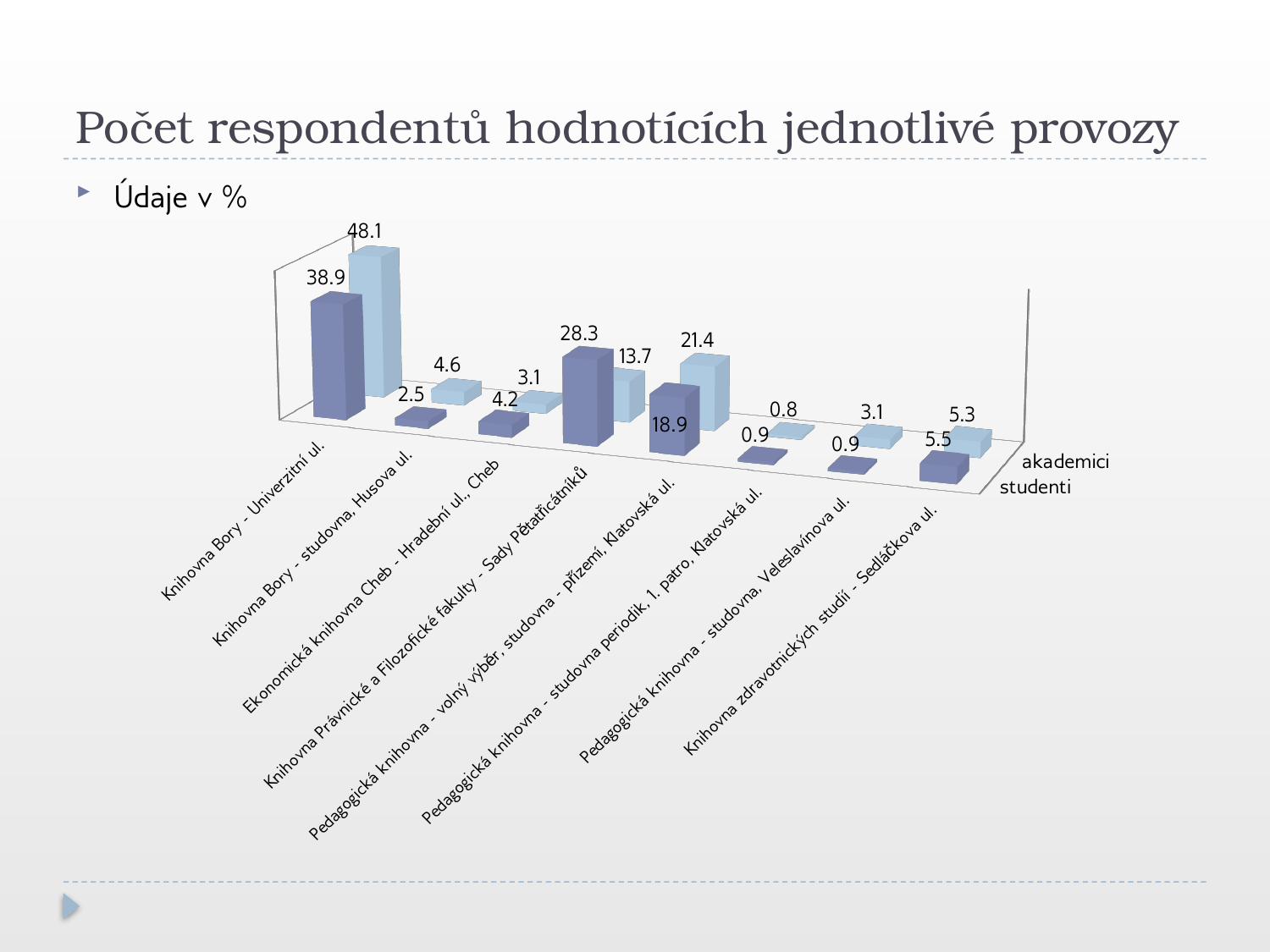

# Počet respondentů hodnotících jednotlivé provozy
Údaje v %

[unsupported chart]